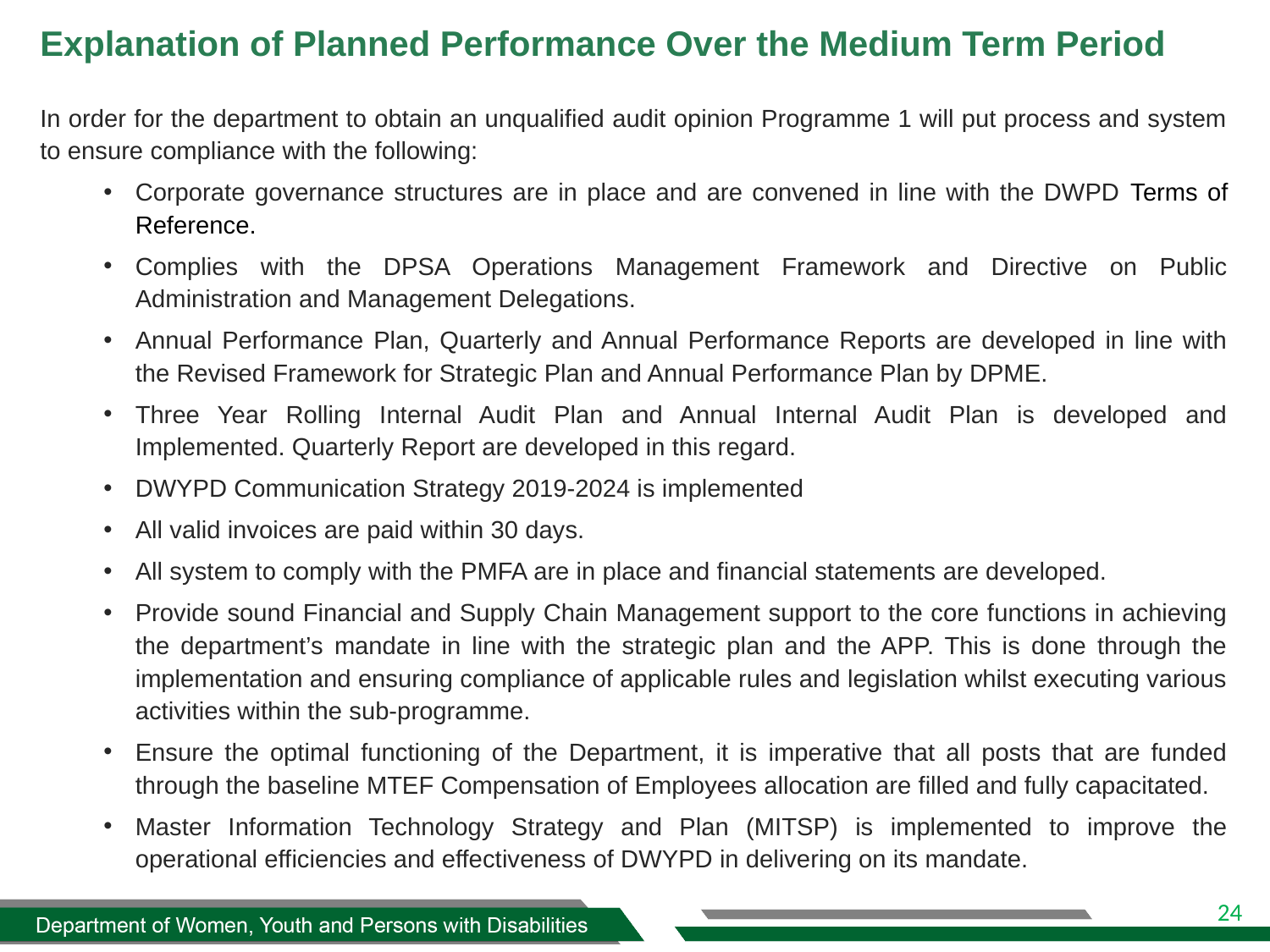

# Explanation of Planned Performance Over the Medium Term Period
In order for the department to obtain an unqualified audit opinion Programme 1 will put process and system to ensure compliance with the following:
Corporate governance structures are in place and are convened in line with the DWPD Terms of Reference.
Complies with the DPSA Operations Management Framework and Directive on Public Administration and Management Delegations.
Annual Performance Plan, Quarterly and Annual Performance Reports are developed in line with the Revised Framework for Strategic Plan and Annual Performance Plan by DPME.
Three Year Rolling Internal Audit Plan and Annual Internal Audit Plan is developed and Implemented. Quarterly Report are developed in this regard.
DWYPD Communication Strategy 2019-2024 is implemented
All valid invoices are paid within 30 days.
All system to comply with the PMFA are in place and financial statements are developed.
Provide sound Financial and Supply Chain Management support to the core functions in achieving the department’s mandate in line with the strategic plan and the APP. This is done through the implementation and ensuring compliance of applicable rules and legislation whilst executing various activities within the sub-programme.
Ensure the optimal functioning of the Department, it is imperative that all posts that are funded through the baseline MTEF Compensation of Employees allocation are filled and fully capacitated.
Master Information Technology Strategy and Plan (MITSP) is implemented to improve the operational efficiencies and effectiveness of DWYPD in delivering on its mandate.